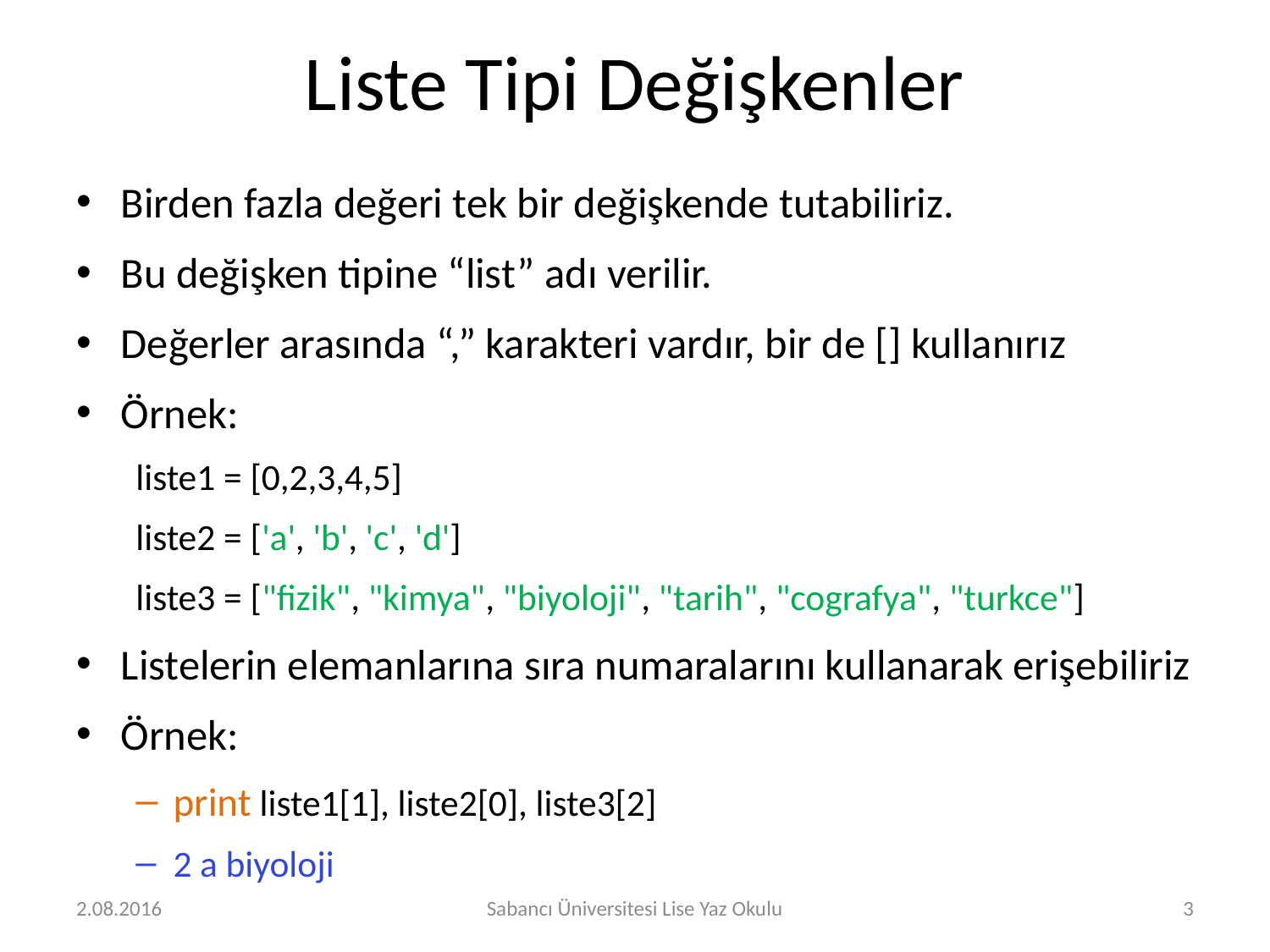

# Liste Tipi Değişkenler
Birden fazla değeri tek bir değişkende tutabiliriz.
Bu değişken tipine “list” adı verilir.
Değerler arasında “,” karakteri vardır, bir de [] kullanırız
Örnek:
liste1 = [0,2,3,4,5]
liste2 = ['a', 'b', 'c', 'd']
liste3 = ["fizik", "kimya", "biyoloji", "tarih", "cografya", "turkce"]
Listelerin elemanlarına sıra numaralarını kullanarak erişebiliriz
Örnek:
print liste1[1], liste2[0], liste3[2]
2 a biyoloji
2.08.2016
Sabancı Üniversitesi Lise Yaz Okulu
3